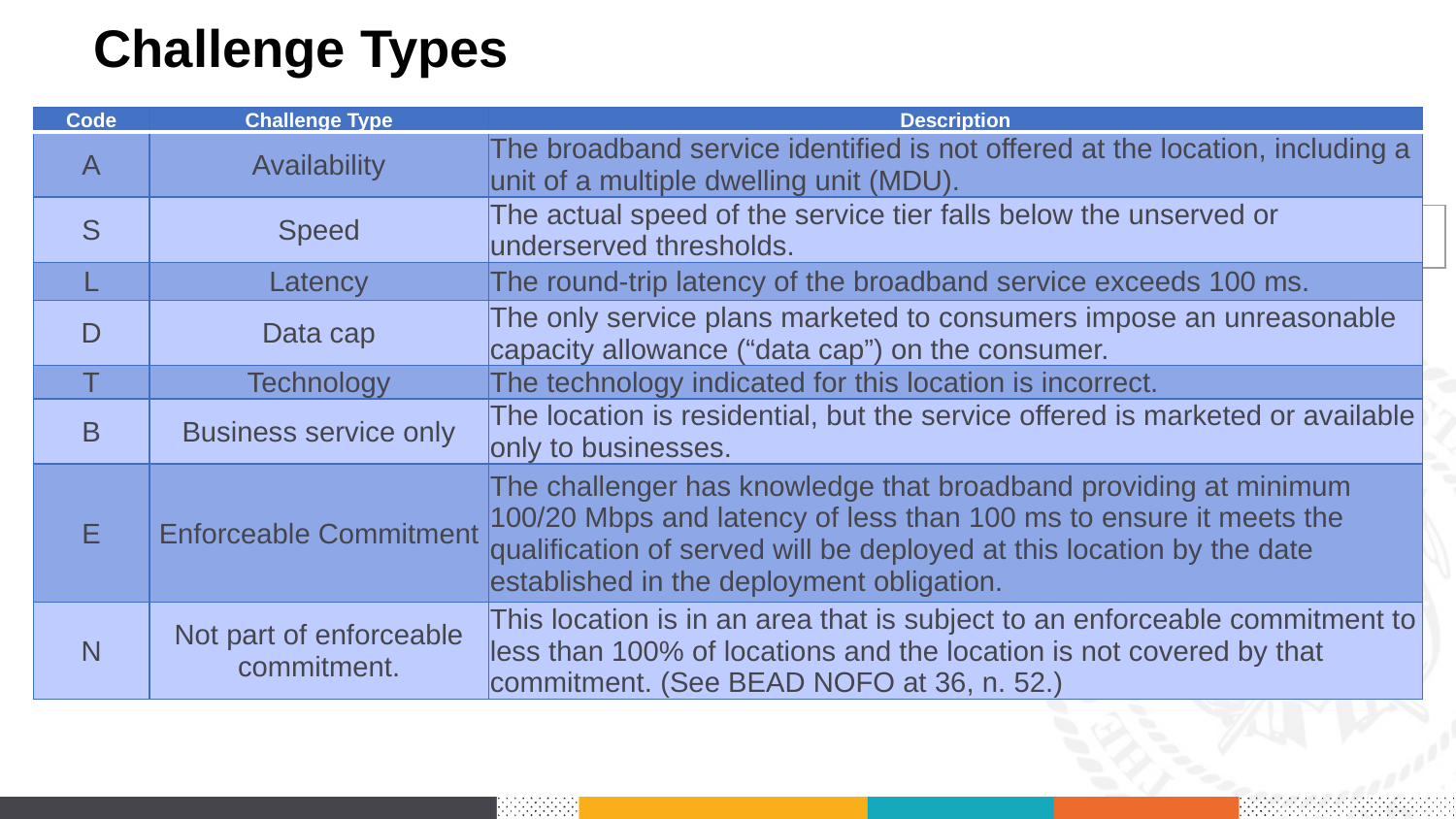

# Challenge Types
| Code | Challenge Type | Description |
| --- | --- | --- |
| A | Availability | The broadband service identified is not offered at the location, including a unit of a multiple dwelling unit (MDU). |
| S | Speed | The actual speed of the service tier falls below the unserved or underserved thresholds. |
| L | Latency | The round-trip latency of the broadband service exceeds 100 ms. |
| D | Data cap | The only service plans marketed to consumers impose an unreasonable capacity allowance (“data cap”) on the consumer. |
| T | Technology | The technology indicated for this location is incorrect. |
| B | Business service only | The location is residential, but the service offered is marketed or available only to businesses. |
| E | Enforceable Commitment | The challenger has knowledge that broadband providing at minimum 100/20 Mbps and latency of less than 100 ms to ensure it meets the qualification of served will be deployed at this location by the date established in the deployment obligation. |
| N | Not part of enforceable commitment. | This location is in an area that is subject to an enforceable commitment to less than 100% of locations and the location is not covered by that commitment. (See BEAD NOFO at 36, n. 52.) |
|  |  |  |
| --- | --- | --- |